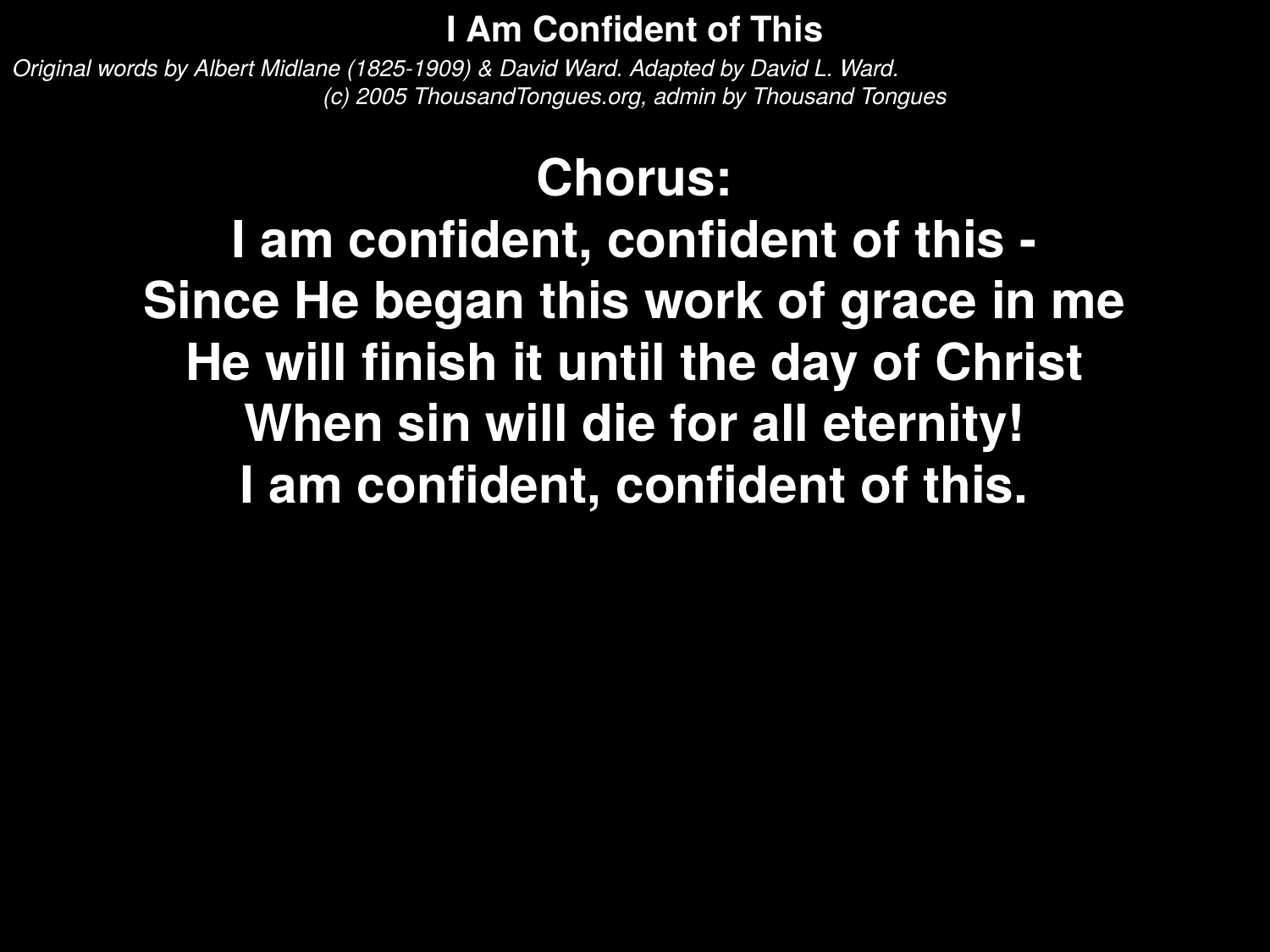

I Am Confident of This
Original words by Albert Midlane (1825-1909) & David Ward. Adapted by David L. Ward.
(c) 2005 ThousandTongues.org, admin by Thousand Tongues
Chorus:
I am confident, confident of this -
Since He began this work of grace in me
He will finish it until the day of Christ
When sin will die for all eternity!
I am confident, confident of this.